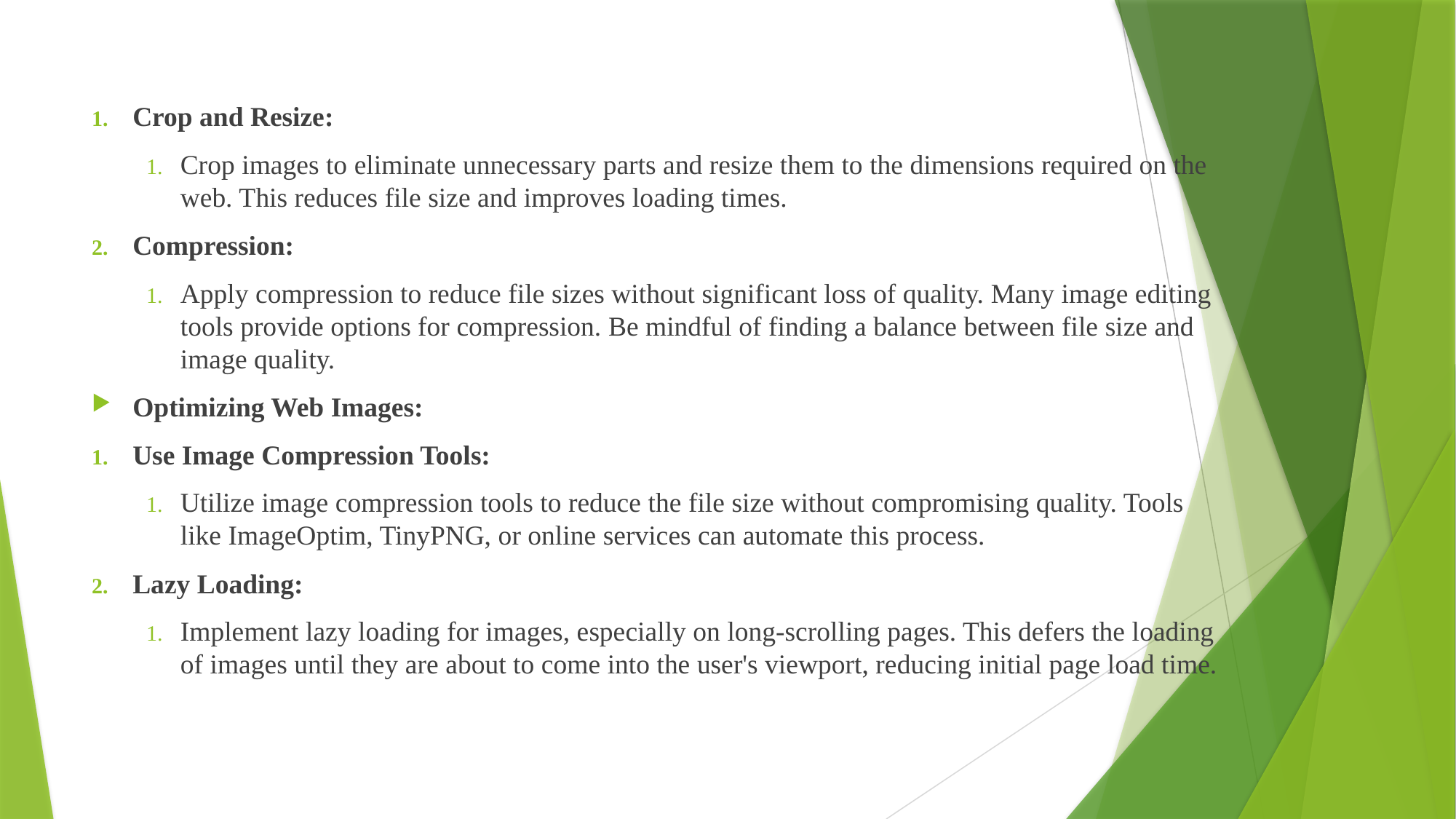

Crop and Resize:
Crop images to eliminate unnecessary parts and resize them to the dimensions required on the web. This reduces file size and improves loading times.
Compression:
Apply compression to reduce file sizes without significant loss of quality. Many image editing tools provide options for compression. Be mindful of finding a balance between file size and image quality.
Optimizing Web Images:
Use Image Compression Tools:
Utilize image compression tools to reduce the file size without compromising quality. Tools like ImageOptim, TinyPNG, or online services can automate this process.
Lazy Loading:
Implement lazy loading for images, especially on long-scrolling pages. This defers the loading of images until they are about to come into the user's viewport, reducing initial page load time.